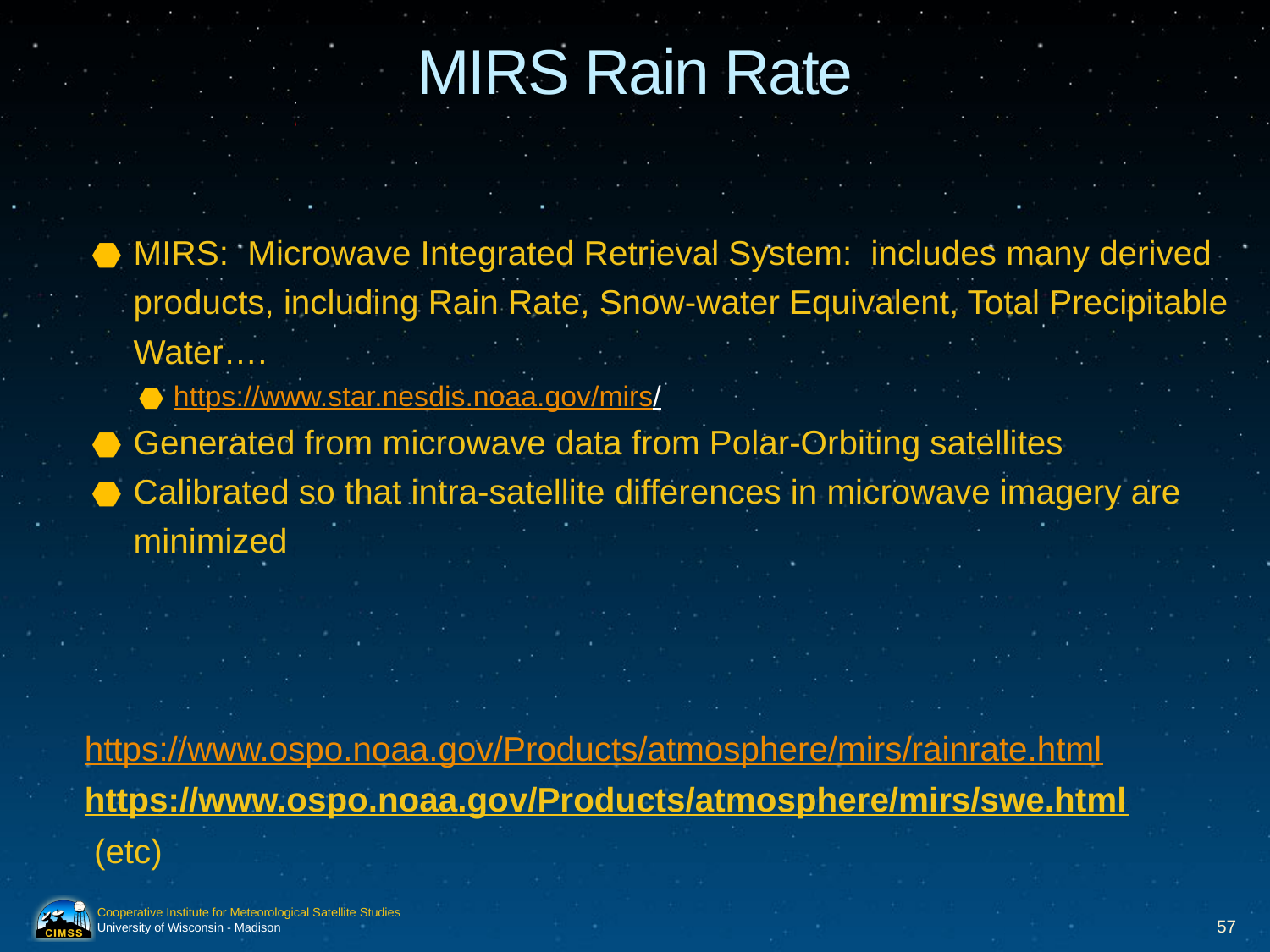

# MIRS Rain Rate

MIRS:  Microwave Integrated Retrieval System:  includes many derived products, including Rain Rate, Snow-water Equivalent, Total Precipitable Water….
https://www.star.nesdis.noaa.gov/mirs/
Generated from microwave data from Polar-Orbiting satellites
Calibrated so that intra-satellite differences in microwave imagery are minimized

https://www.ospo.noaa.gov/Products/atmosphere/mirs/rainrate.html
https://www.ospo.noaa.gov/Products/atmosphere/mirs/swe.html
 (etc)
57